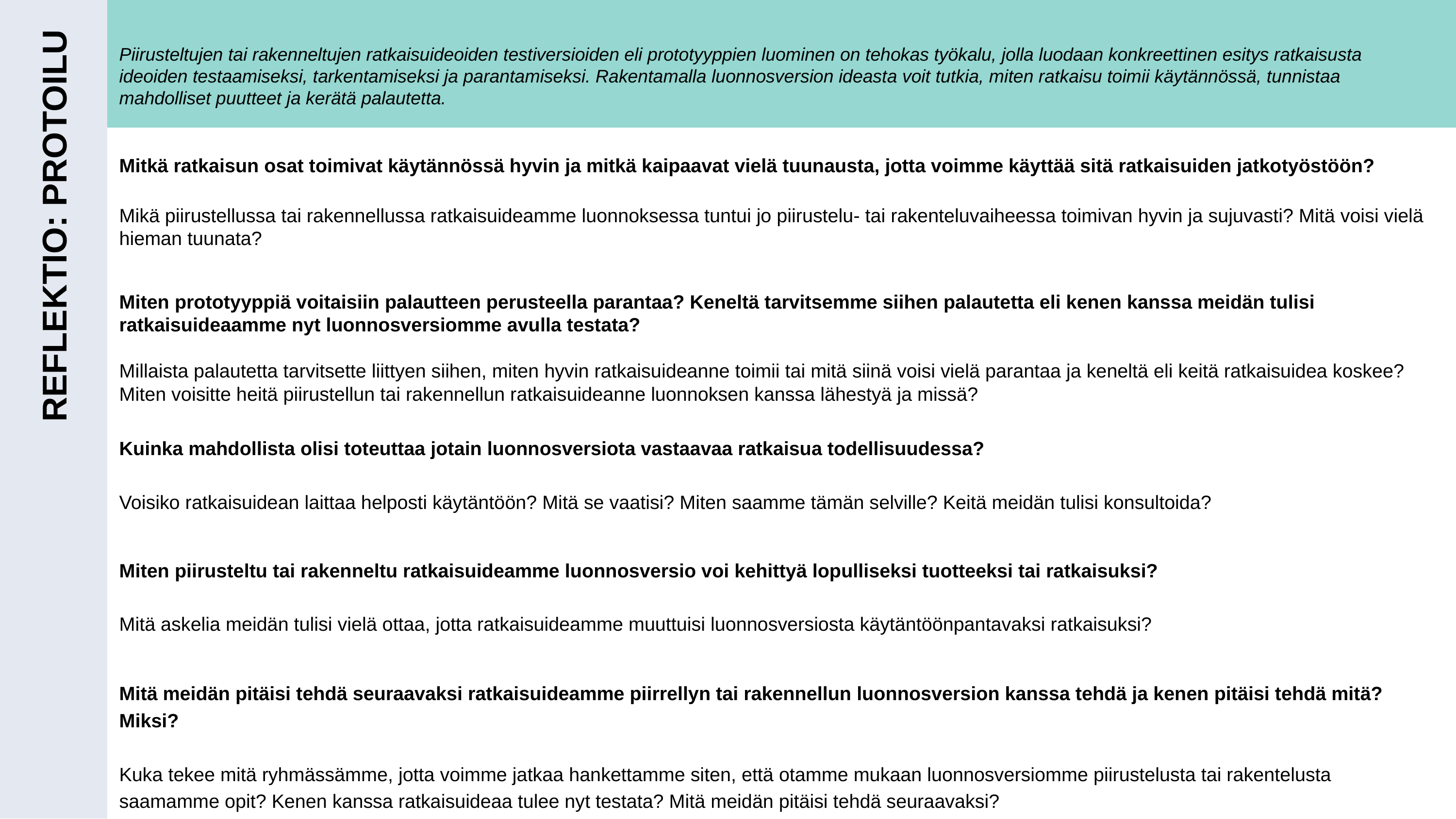

Piirusteltujen tai rakenneltujen ratkaisuideoiden testiversioiden eli prototyyppien luominen on tehokas työkalu, jolla luodaan konkreettinen esitys ratkaisusta ideoiden testaamiseksi, tarkentamiseksi ja parantamiseksi. Rakentamalla luonnosversion ideasta voit tutkia, miten ratkaisu toimii käytännössä, tunnistaa mahdolliset puutteet ja kerätä palautetta.
Mitkä ratkaisun osat toimivat käytännössä hyvin ja mitkä kaipaavat vielä tuunausta, jotta voimme käyttää sitä ratkaisuiden jatkotyöstöön?

Mikä piirustellussa tai rakennellussa ratkaisuideamme luonnoksessa tuntui jo piirustelu- tai rakenteluvaiheessa toimivan hyvin ja sujuvasti? Mitä voisi vielä hieman tuunata?

Miten prototyyppiä voitaisiin palautteen perusteella parantaa? Keneltä tarvitsemme siihen palautetta eli kenen kanssa meidän tulisi ratkaisuideaamme nyt luonnosversiomme avulla testata?

Millaista palautetta tarvitsette liittyen siihen, miten hyvin ratkaisuideanne toimii tai mitä siinä voisi vielä parantaa ja keneltä eli keitä ratkaisuidea koskee? Miten voisitte heitä piirustellun tai rakennellun ratkaisuideanne luonnoksen kanssa lähestyä ja missä?
REFLEKTIO: PROTOILU
Kuinka mahdollista olisi toteuttaa jotain luonnosversiota vastaavaa ratkaisua todellisuudessa?

Voisiko ratkaisuidean laittaa helposti käytäntöön? Mitä se vaatisi? Miten saamme tämän selville? Keitä meidän tulisi konsultoida?
Miten piirusteltu tai rakenneltu ratkaisuideamme luonnosversio voi kehittyä lopulliseksi tuotteeksi tai ratkaisuksi?

Mitä askelia meidän tulisi vielä ottaa, jotta ratkaisuideamme muuttuisi luonnosversiosta käytäntöönpantavaksi ratkaisuksi?
Mitä meidän pitäisi tehdä seuraavaksi ratkaisuideamme piirrellyn tai rakennellun luonnosversion kanssa tehdä ja kenen pitäisi tehdä mitä? Miksi?

Kuka tekee mitä ryhmässämme, jotta voimme jatkaa hankettamme siten, että otamme mukaan luonnosversiomme piirustelusta tai rakentelusta saamamme opit? Kenen kanssa ratkaisuideaa tulee nyt testata? Mitä meidän pitäisi tehdä seuraavaksi?